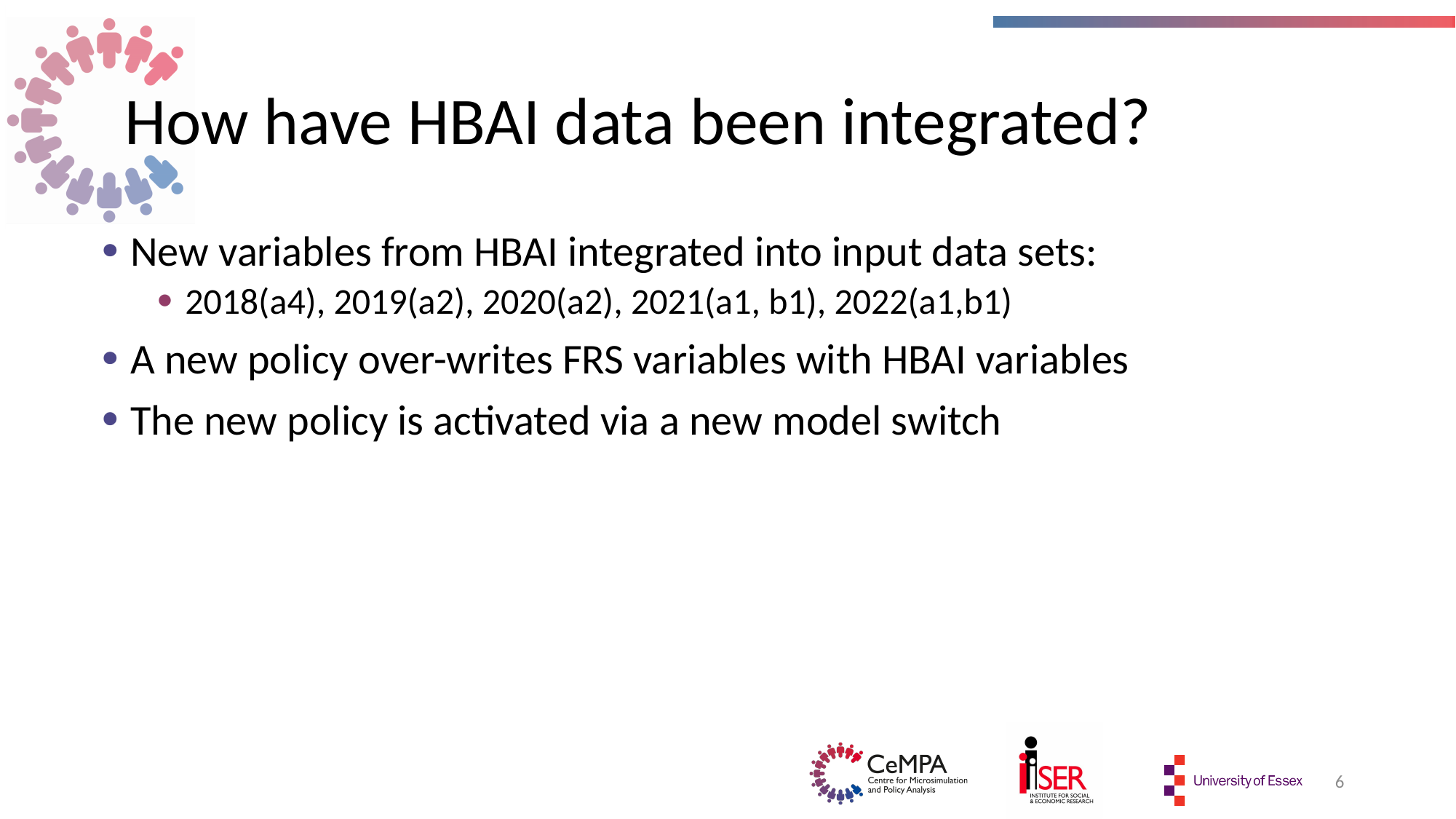

# How have HBAI data been integrated?
New variables from HBAI integrated into input data sets:
2018(a4), 2019(a2), 2020(a2), 2021(a1, b1), 2022(a1,b1)
A new policy over-writes FRS variables with HBAI variables
The new policy is activated via a new model switch

6